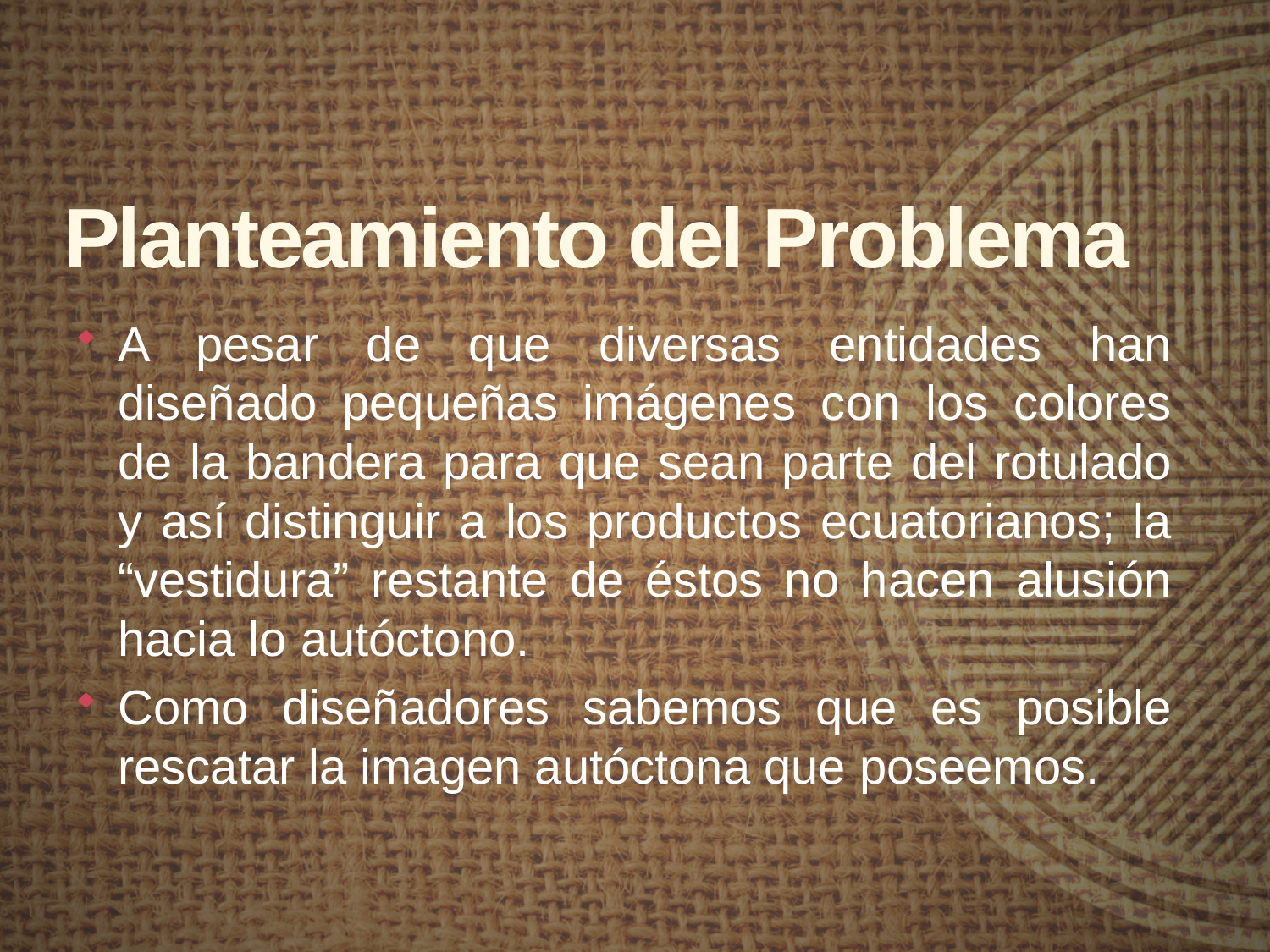

# Planteamiento del Problema
A pesar de que diversas entidades han diseñado pequeñas imágenes con los colores de la bandera para que sean parte del rotulado y así distinguir a los productos ecuatorianos; la “vestidura” restante de éstos no hacen alusión hacia lo autóctono.
Como diseñadores sabemos que es posible rescatar la imagen autóctona que poseemos.